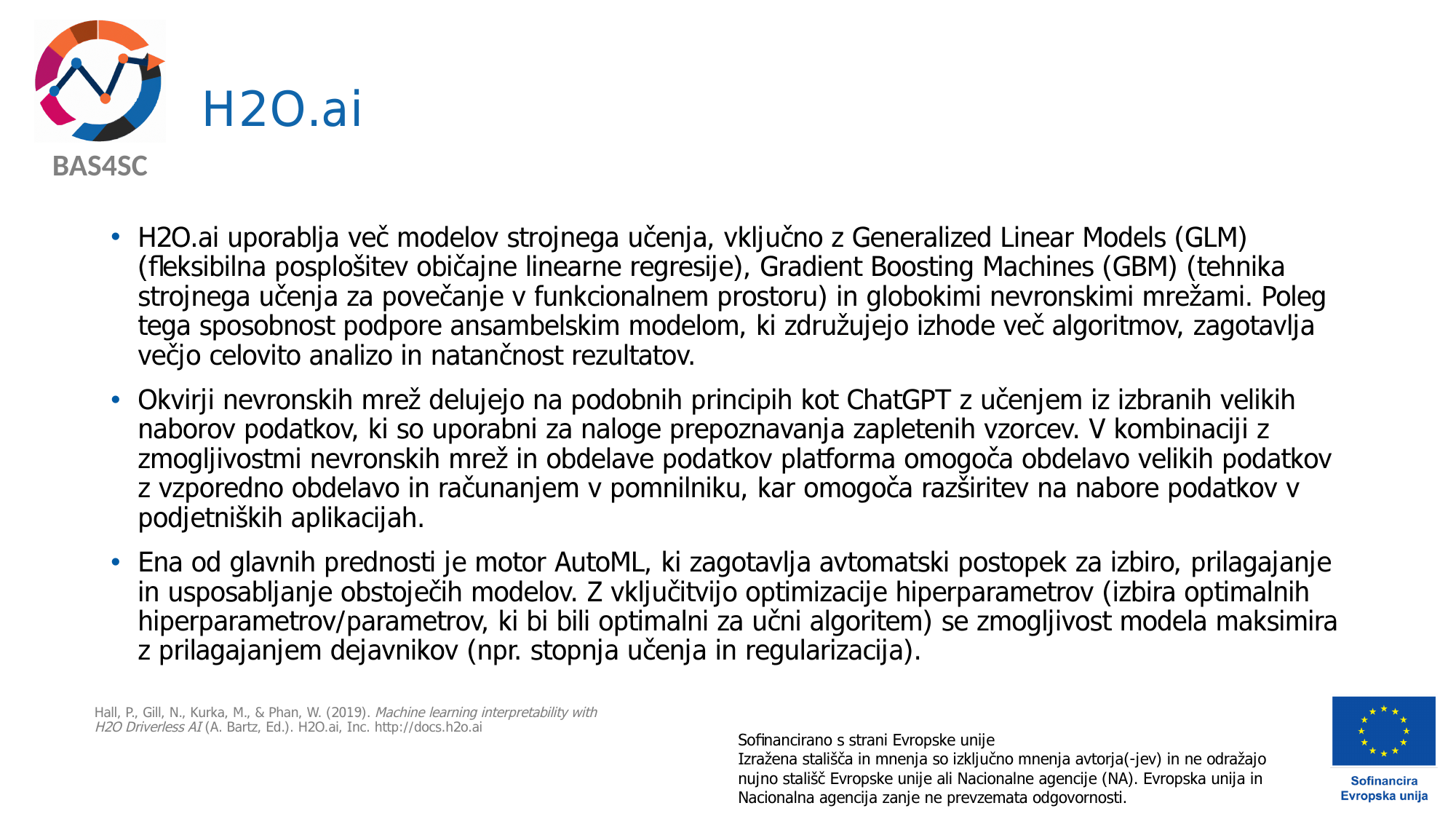

# H2O.ai
H2O.ai uporablja več modelov strojnega učenja, vključno z Generalized Linear Models (GLM) (fleksibilna posplošitev običajne linearne regresije), Gradient Boosting Machines (GBM) (tehnika strojnega učenja za povečanje v funkcionalnem prostoru) in globokimi nevronskimi mrežami. Poleg tega sposobnost podpore ansambelskim modelom, ki združujejo izhode več algoritmov, zagotavlja večjo celovito analizo in natančnost rezultatov.
Okvirji nevronskih mrež delujejo na podobnih principih kot ChatGPT z učenjem iz izbranih velikih naborov podatkov, ki so uporabni za naloge prepoznavanja zapletenih vzorcev. V kombinaciji z zmogljivostmi nevronskih mrež in obdelave podatkov platforma omogoča obdelavo velikih podatkov z vzporedno obdelavo in računanjem v pomnilniku, kar omogoča razširitev na nabore podatkov v podjetniških aplikacijah.
Ena od glavnih prednosti je motor AutoML, ki zagotavlja avtomatski postopek za izbiro, prilagajanje in usposabljanje obstoječih modelov. Z vključitvijo optimizacije hiperparametrov (izbira optimalnih hiperparametrov/parametrov, ki bi bili optimalni za učni algoritem) se zmogljivost modela maksimira z prilagajanjem dejavnikov (npr. stopnja učenja in regularizacija).
Hall, P., Gill, N., Kurka, M., & Phan, W. (2019). Machine learning interpretability with H2O Driverless AI (A. Bartz, Ed.). H2O.ai, Inc. http://docs.h2o.ai